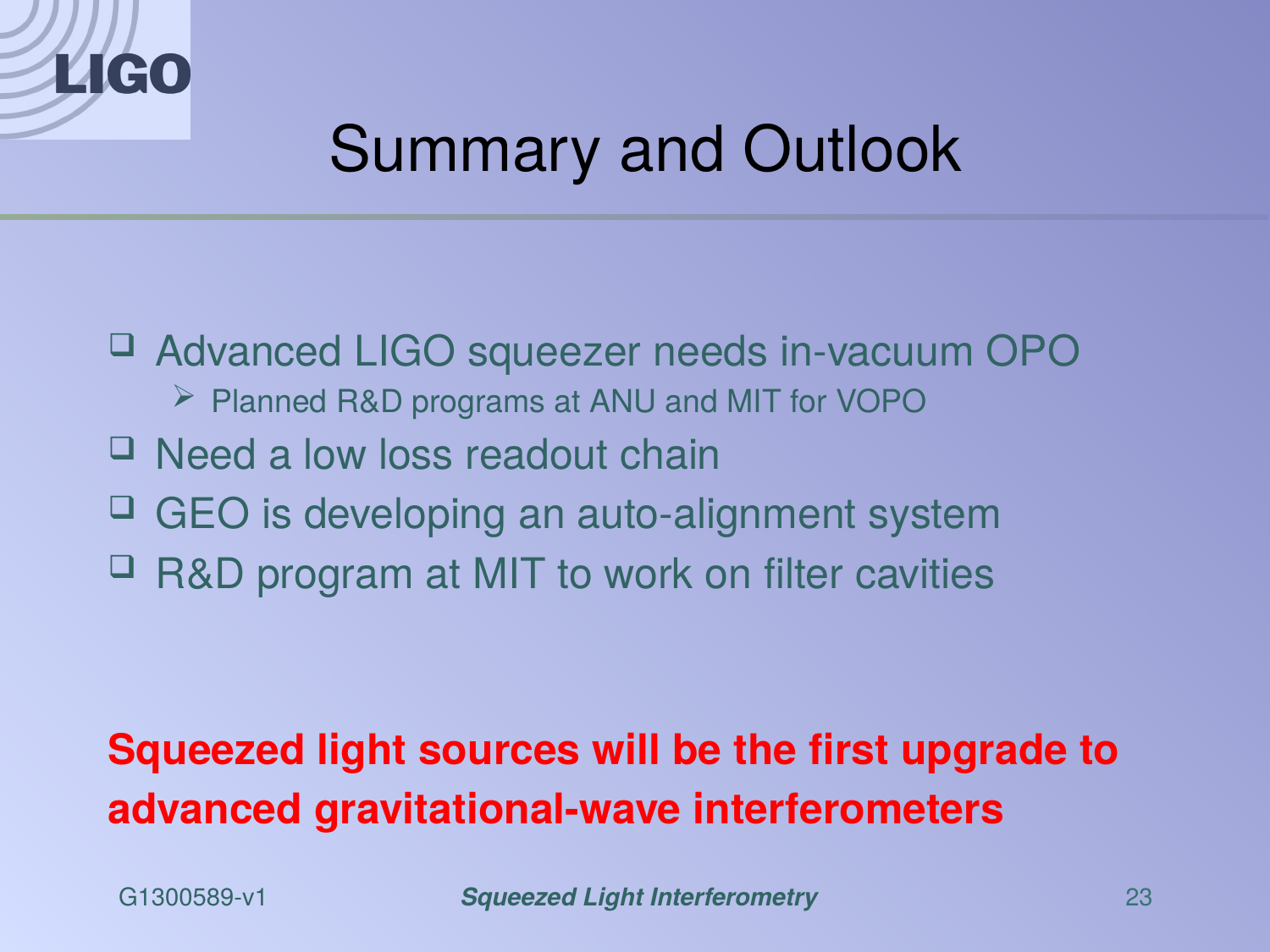

# Summary and Outlook
Advanced LIGO squeezer needs in-vacuum OPO
Planned R&D programs at ANU and MIT for VOPO
Need a low loss readout chain
GEO is developing an auto-alignment system
R&D program at MIT to work on filter cavities

Squeezed light sources will be the first upgrade to
advanced gravitational-wave interferometers